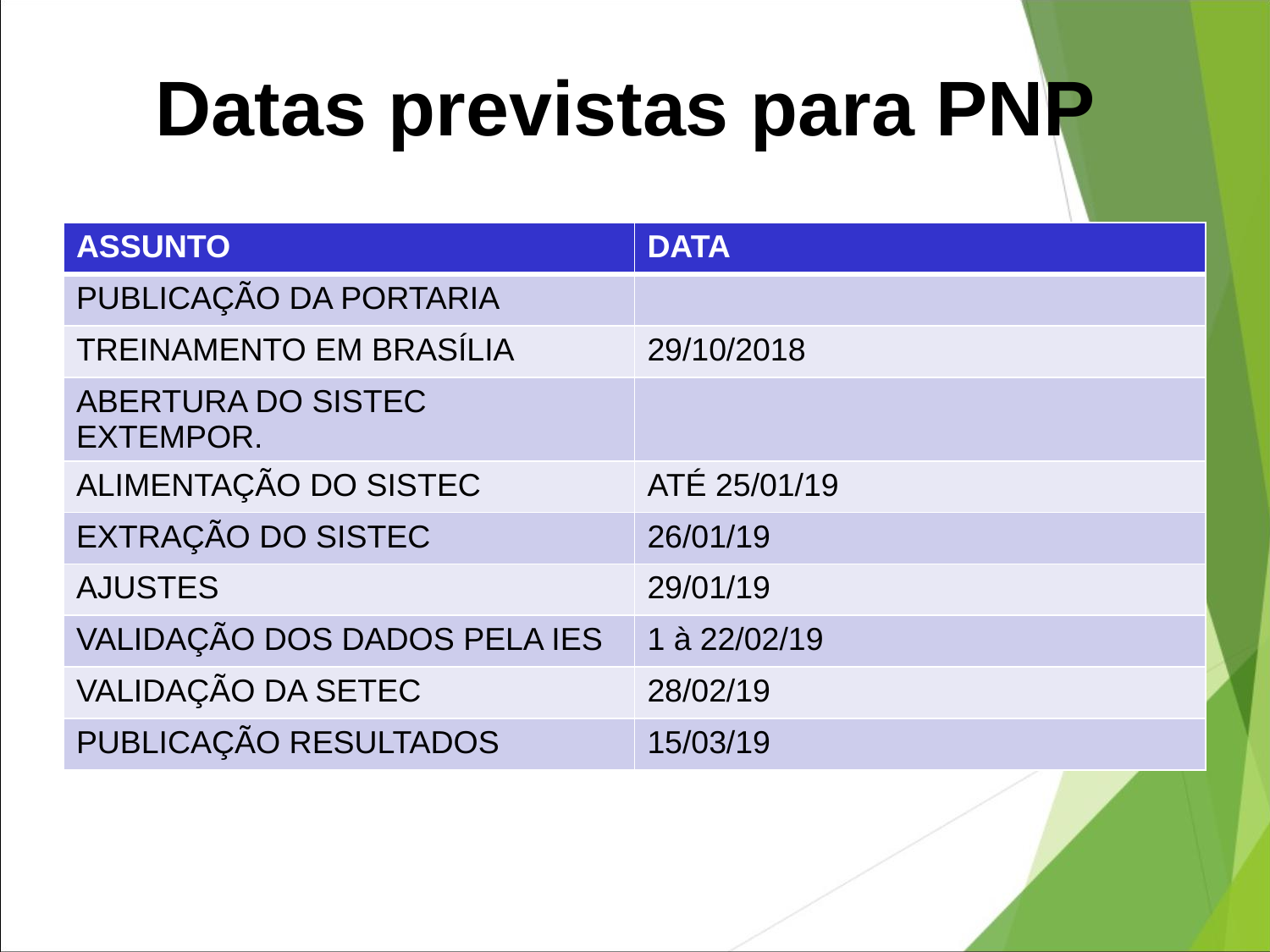

# Datas previstas para PNP
| ASSUNTO | DATA |
| --- | --- |
| PUBLICAÇÃO DA PORTARIA |  |
| TREINAMENTO EM BRASÍLIA | 29/10/2018 |
| ABERTURA DO SISTEC EXTEMPOR. |  |
| ALIMENTAÇÃO DO SISTEC | ATÉ 25/01/19 |
| EXTRAÇÃO DO SISTEC | 26/01/19 |
| AJUSTES | 29/01/19 |
| VALIDAÇÃO DOS DADOS PELA IES | 1 à 22/02/19 |
| VALIDAÇÃO DA SETEC | 28/02/19 |
| PUBLICAÇÃO RESULTADOS | 15/03/19 |